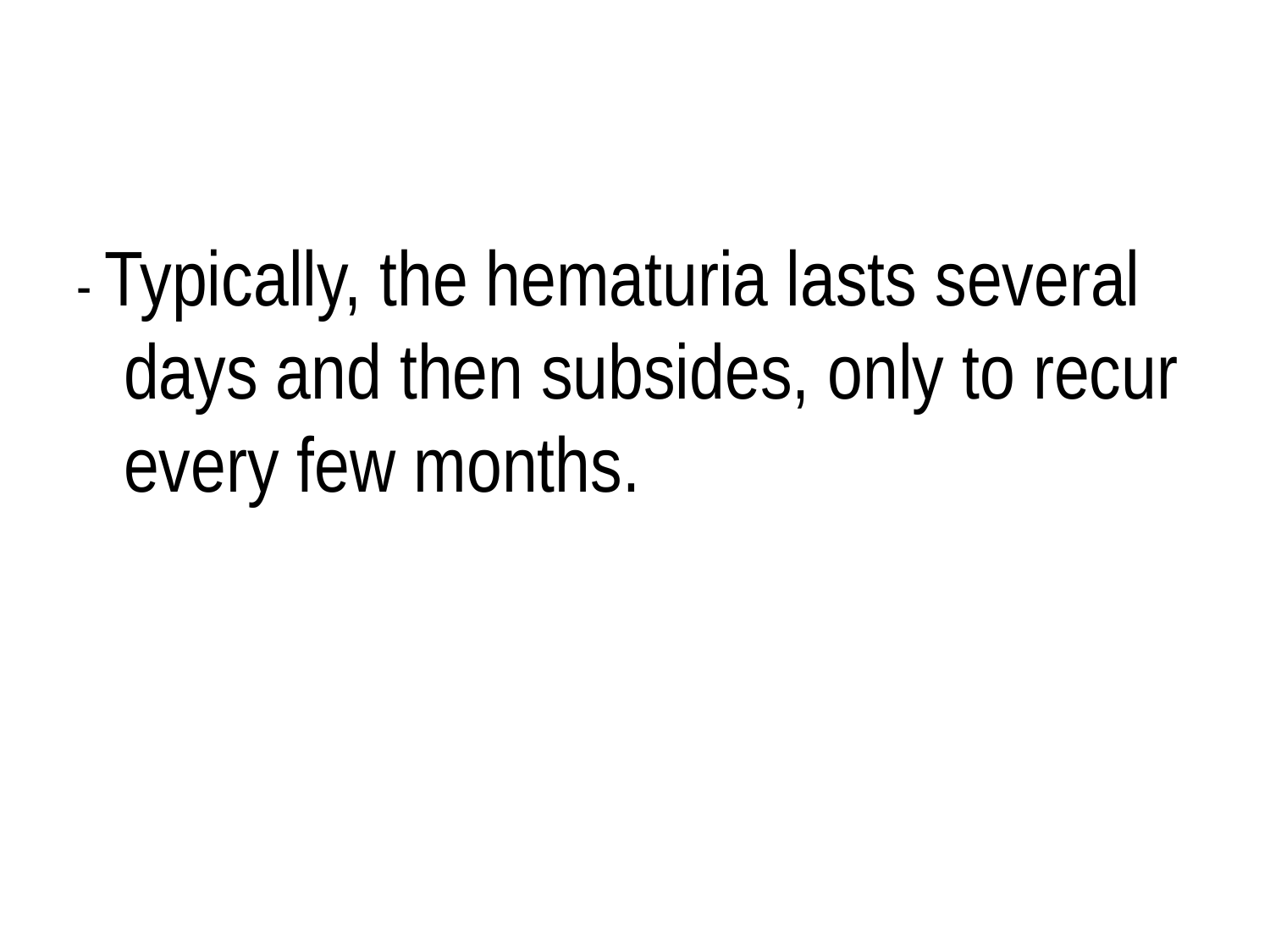

#
- Typically, the hematuria lasts several days and then subsides, only to recur every few months.